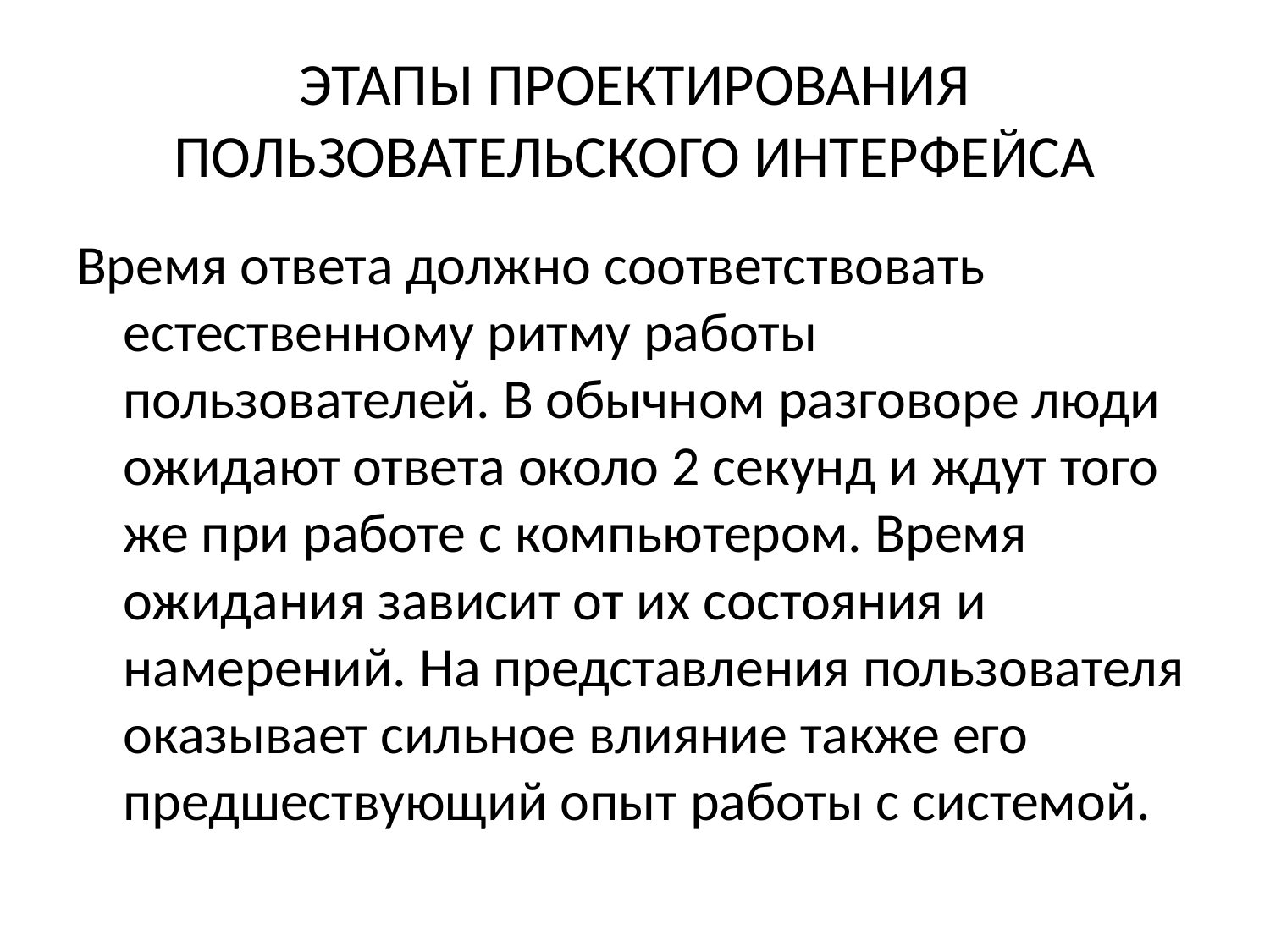

# ЭТАПЫ ПРОЕКТИРОВАНИЯ ПОЛЬЗОВАТЕЛЬСКОГО ИНТЕРФЕЙСА
Время ответа должно соответствовать естественному ритму работы пользователей. В обычном разговоре люди ожидают ответа около 2 секунд и ждут того же при работе с компьютером. Время ожидания зависит от их состояния и намерений. На представления пользователя оказывает сильное влияние также его предшествующий опыт работы с системой.